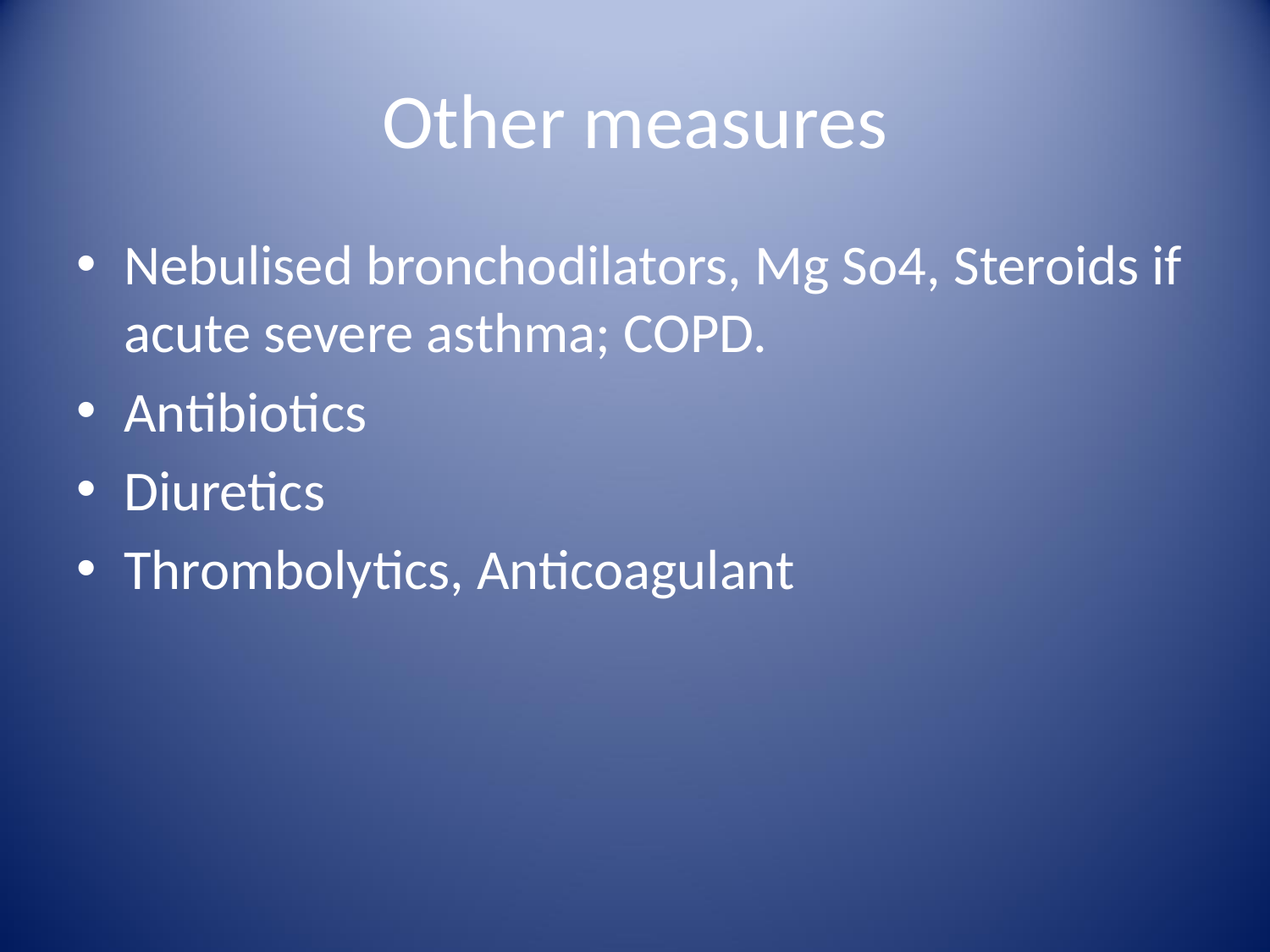

# Other measures
Nebulised bronchodilators, Mg So4, Steroids if acute severe asthma; COPD.
Antibiotics
Diuretics
Thrombolytics, Anticoagulant